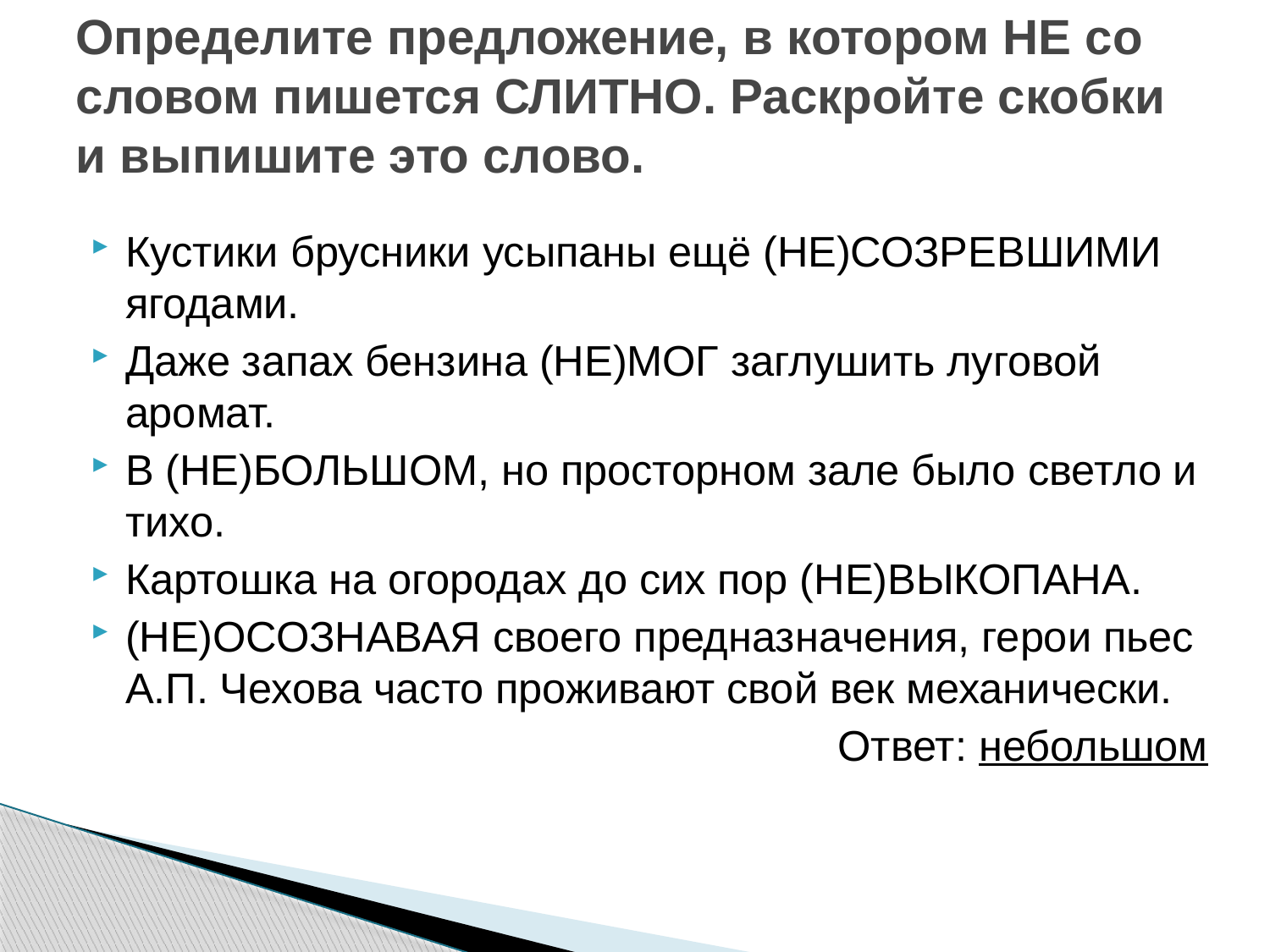

# Определите предложение, в котором НЕ со словом пишется СЛИТНО. Раскройте скобки и выпишите это слово.
Кустики брусники усыпаны ещё (НЕ)СОЗРЕВШИМИ ягодами.
Даже запах бензина (НЕ)МОГ заглушить луговой аромат.
В (НЕ)БОЛЬШОМ, но просторном зале было светло и тихо.
Картошка на огородах до сих пор (НЕ)ВЫКОПАНА.
(НЕ)ОСОЗНАВАЯ своего предназначения, герои пьес А.П. Чехова часто проживают свой век механически.
Ответ: небольшом